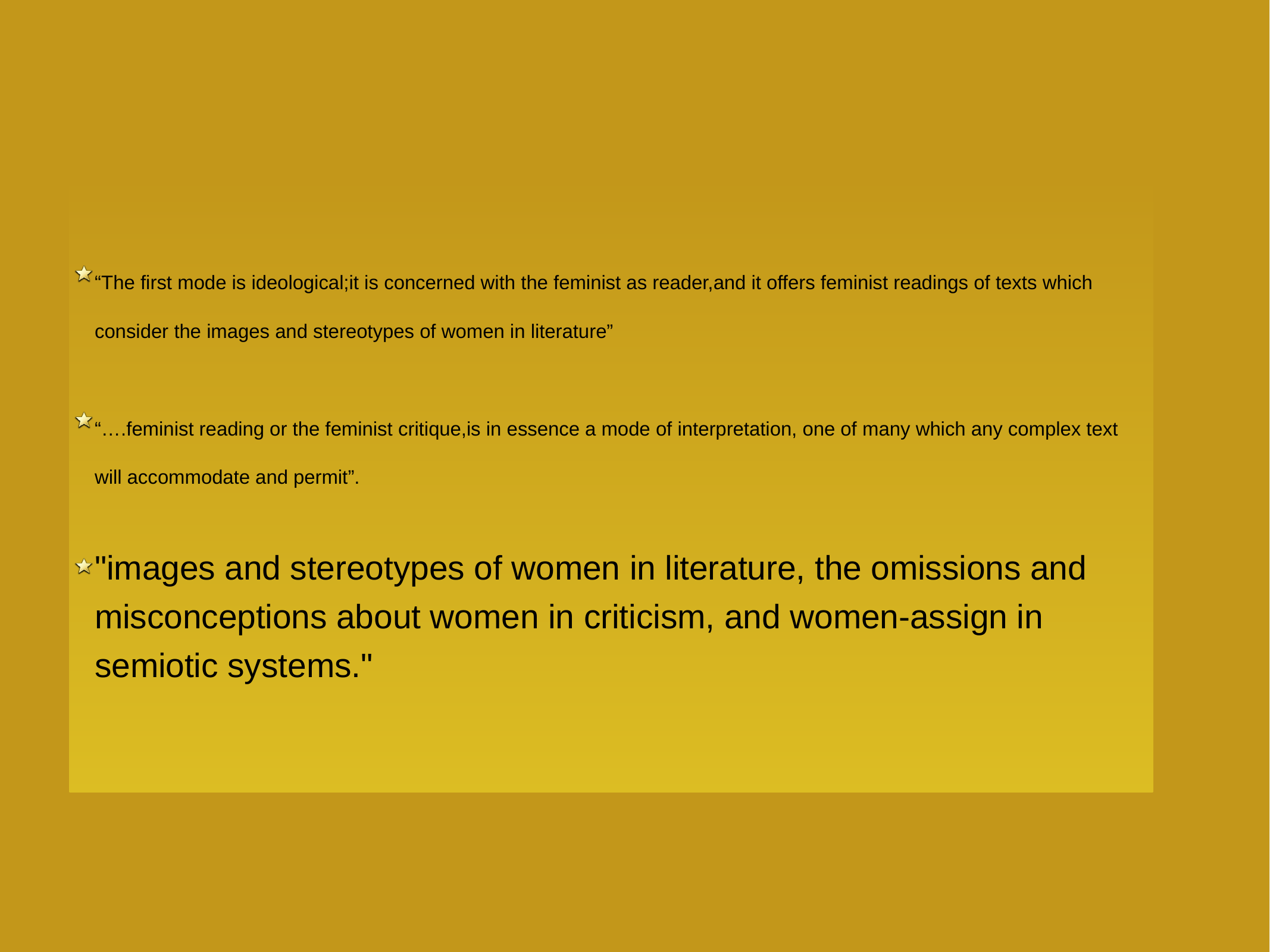

“The first mode is ideological;it is concerned with the feminist as reader,and it offers feminist readings of texts which consider the images and stereotypes of women in literature”

“….feminist reading or the feminist critique,is in essence a mode of interpretation, one of many which any complex text will accommodate and permit”.

"images and stereotypes of women in literature, the omissions and misconceptions about women in criticism, and women-assign in semiotic systems."